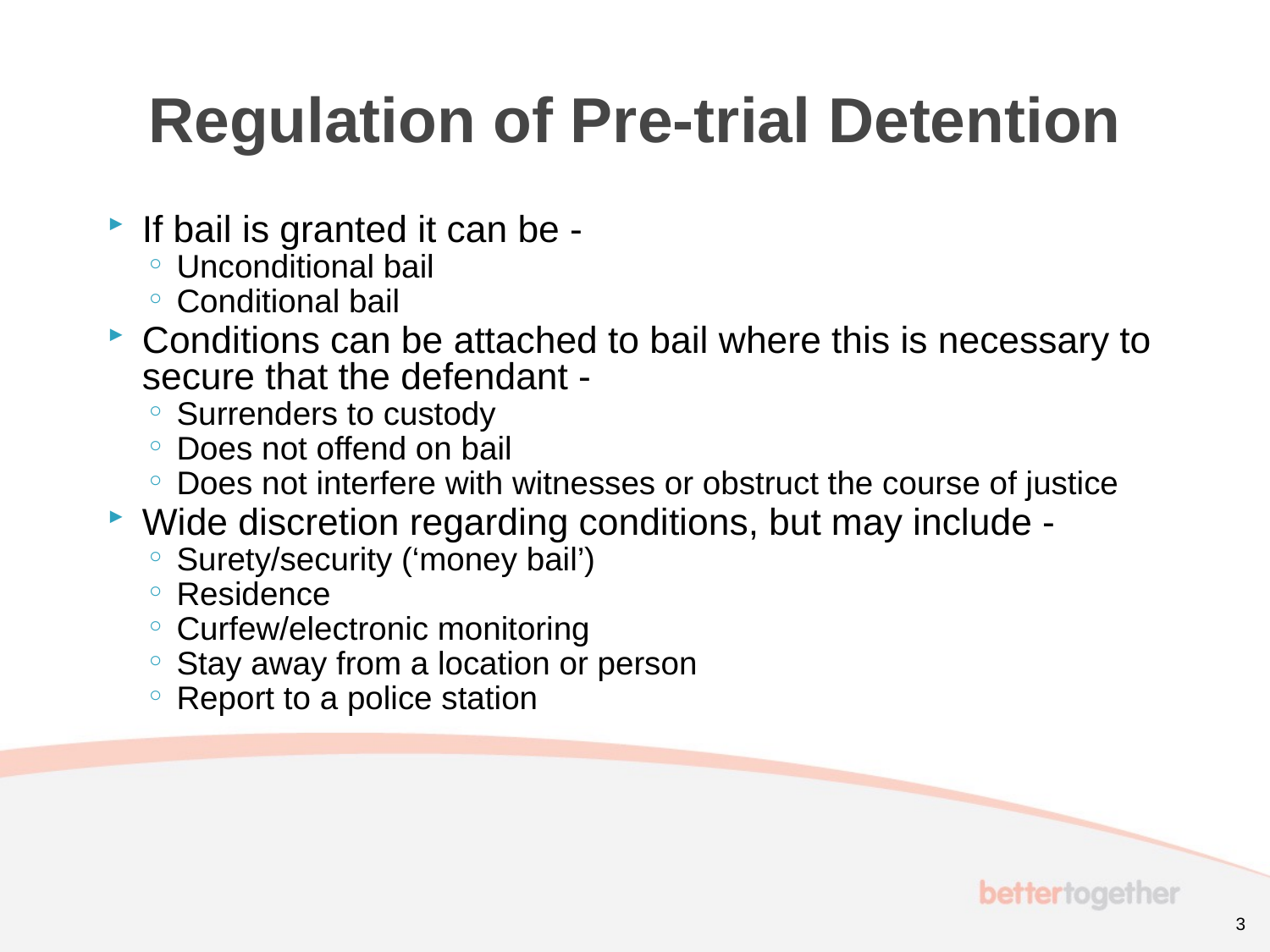

# Regulation of Pre-trial Detention
If bail is granted it can be -
Unconditional bail
Conditional bail
Conditions can be attached to bail where this is necessary to secure that the defendant -
Surrenders to custody
Does not offend on bail
Does not interfere with witnesses or obstruct the course of justice
Wide discretion regarding conditions, but may include -
Surety/security (‘money bail’)
Residence
Curfew/electronic monitoring
Stay away from a location or person
Report to a police station
3